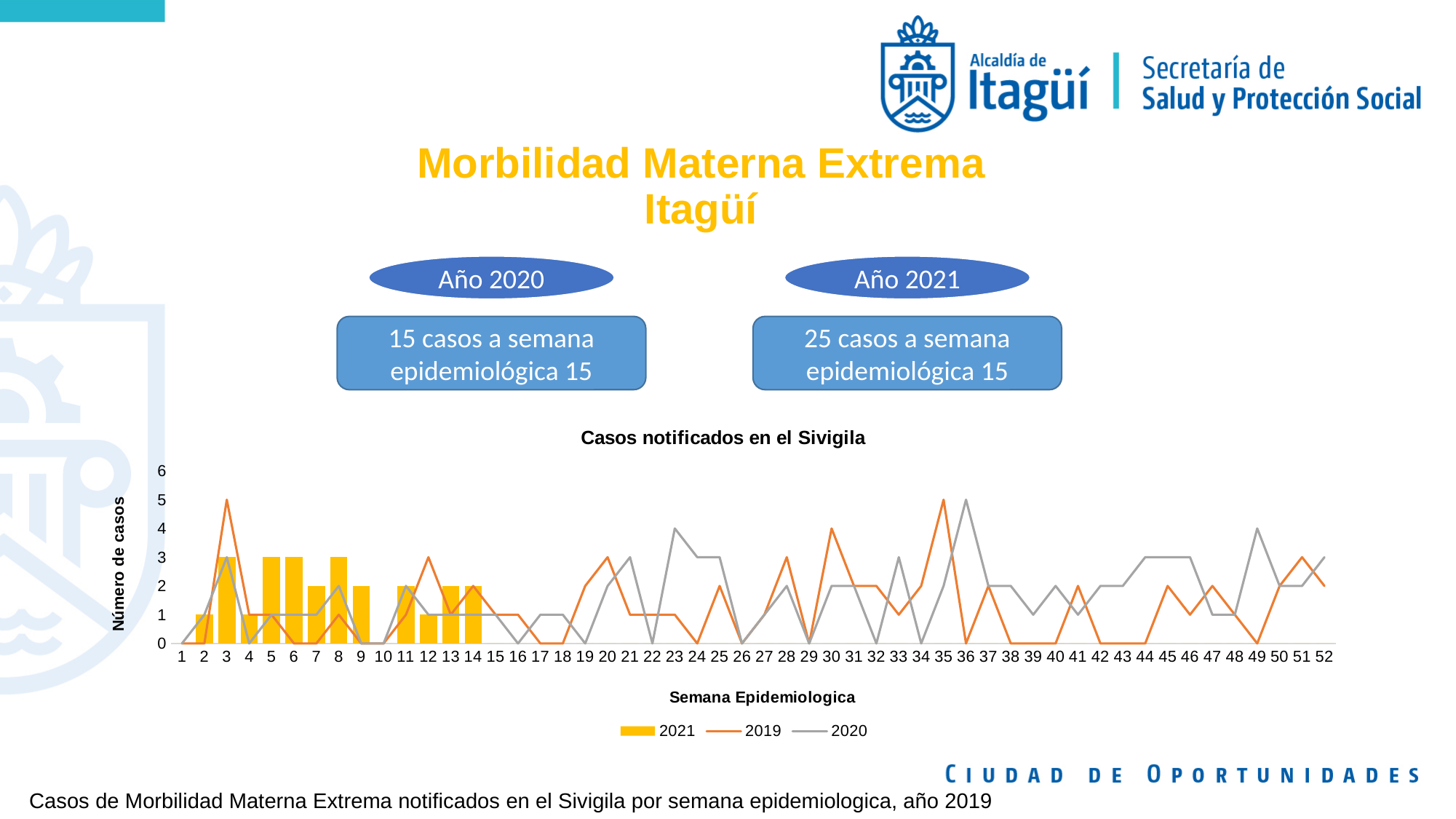

# Morbilidad Materna Extrema Itagüí
Año 2021
Año 2020
15 casos a semana epidemiológica 15
25 casos a semana epidemiológica 15

### Chart: Casos notificados en el Sivigila

| Category | 2021 | 2019 | 2020 |
|---|---|---|---|
Casos de Morbilidad Materna Extrema notificados en el Sivigila por semana epidemiologica, año 2019